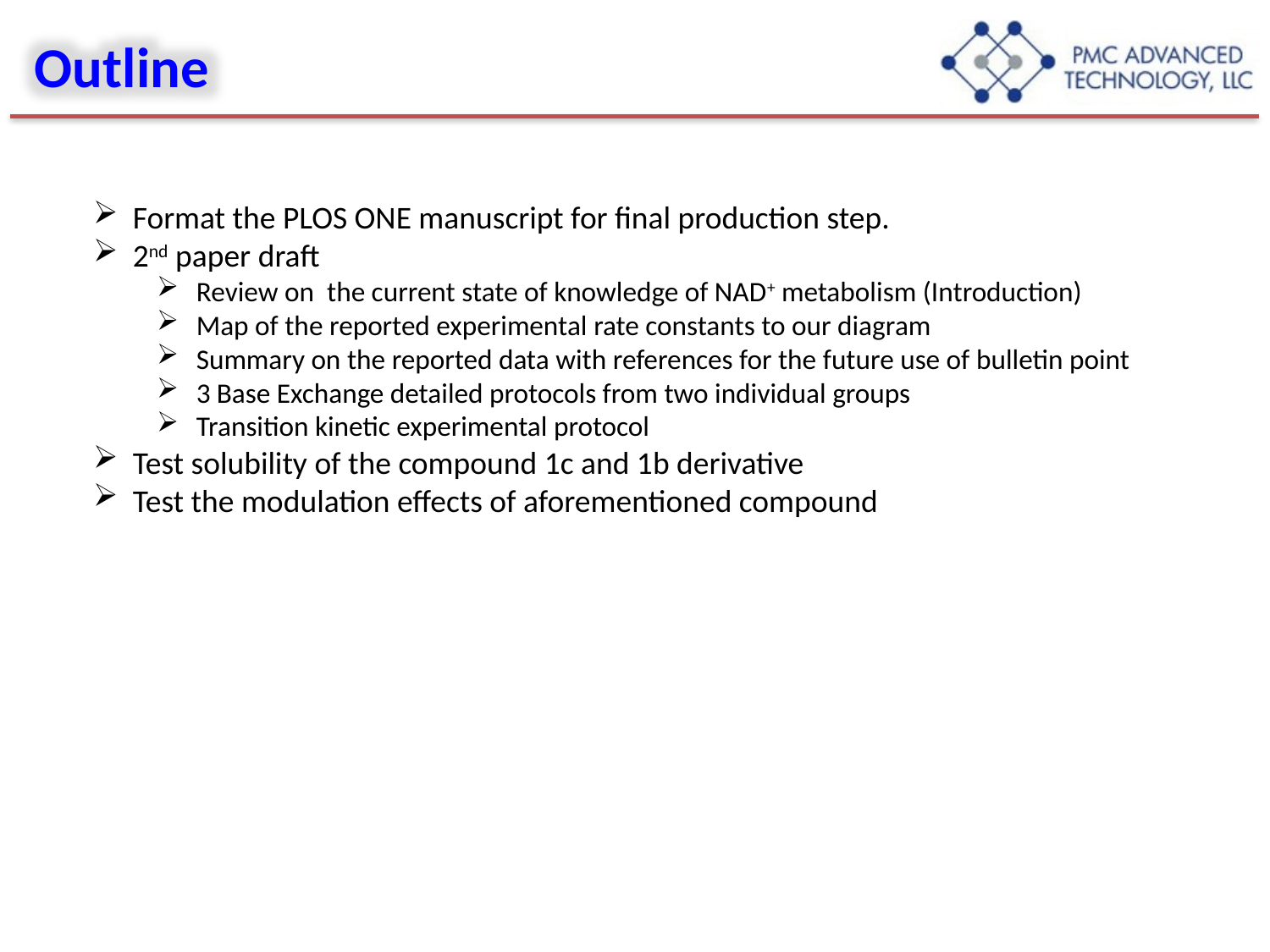

Outline
Format the PLOS ONE manuscript for final production step.
2nd paper draft
Review on  the current state of knowledge of NAD+ metabolism (Introduction)
Map of the reported experimental rate constants to our diagram
Summary on the reported data with references for the future use of bulletin point
3 Base Exchange detailed protocols from two individual groups
Transition kinetic experimental protocol
Test solubility of the compound 1c and 1b derivative
Test the modulation effects of aforementioned compound